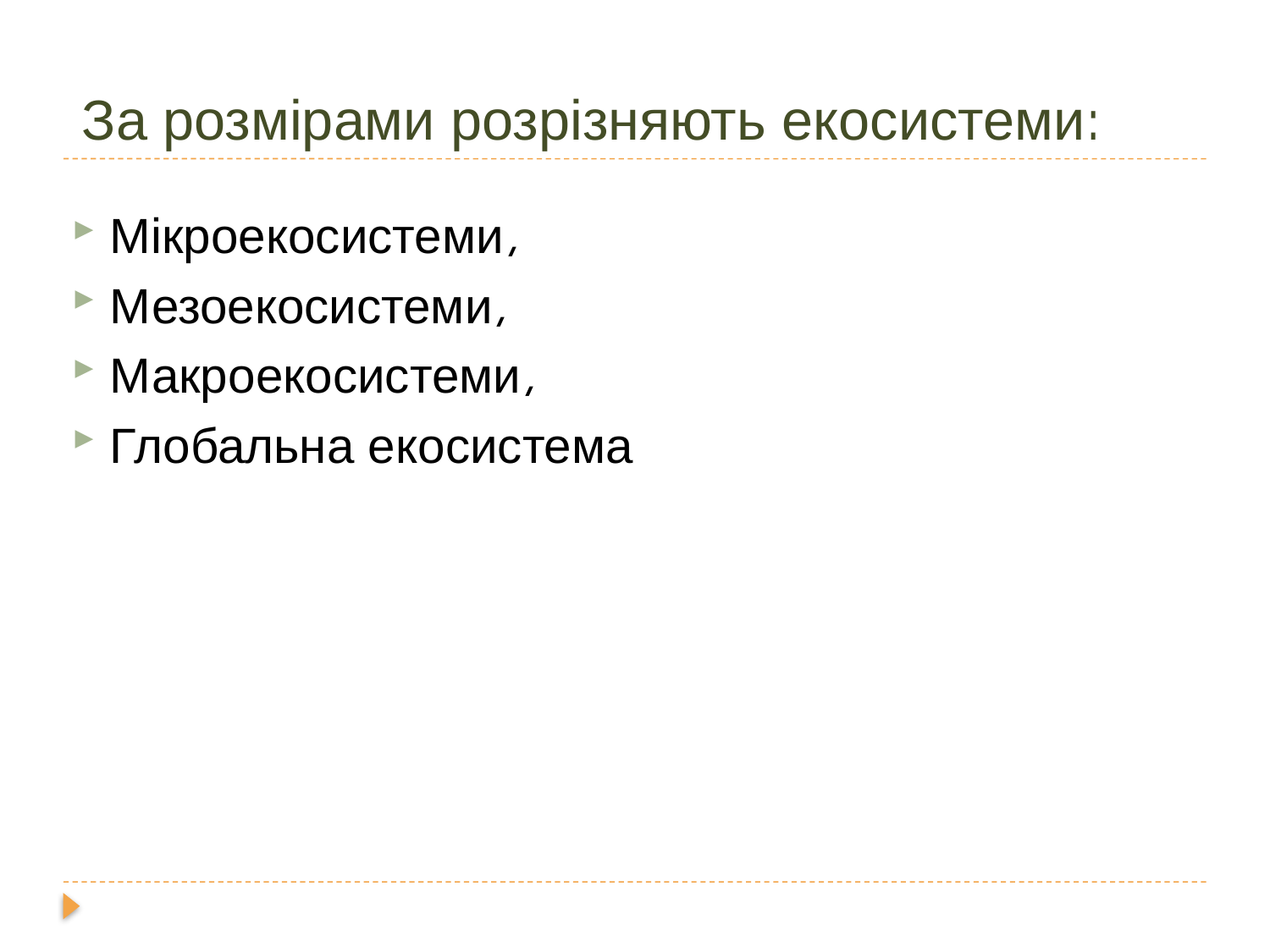

# За розмірами розрізняють екосистеми:
Мікроекосистеми,
Мезоекосистеми,
Макроекосистеми,
Глобальна екосистема